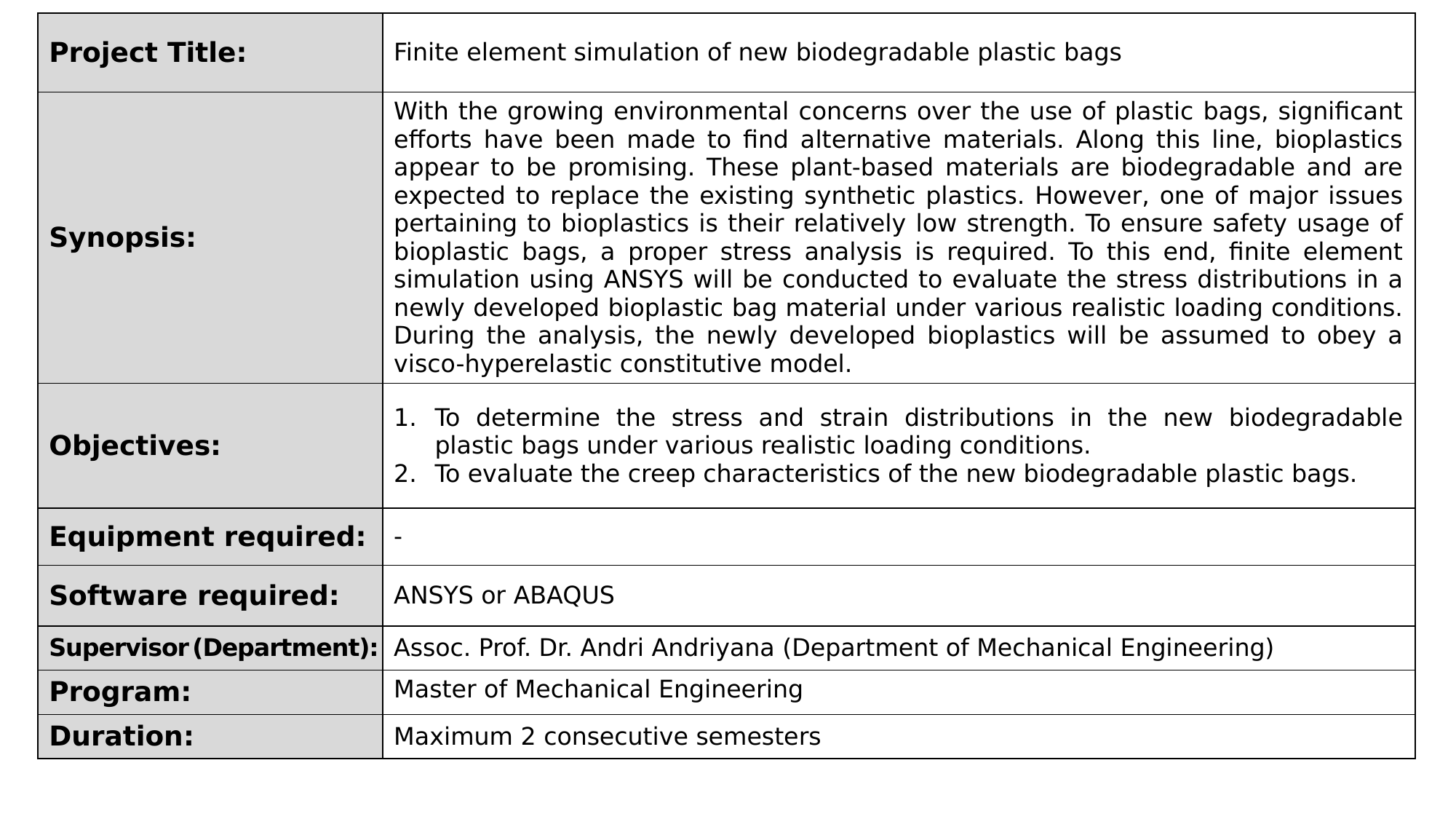

| Project Title: | Finite element simulation of new biodegradable plastic bags |
| --- | --- |
| Synopsis: | With the growing environmental concerns over the use of plastic bags, significant efforts have been made to find alternative materials. Along this line, bioplastics appear to be promising. These plant-based materials are biodegradable and are expected to replace the existing synthetic plastics. However, one of major issues pertaining to bioplastics is their relatively low strength. To ensure safety usage of bioplastic bags, a proper stress analysis is required. To this end, finite element simulation using ANSYS will be conducted to evaluate the stress distributions in a newly developed bioplastic bag material under various realistic loading conditions. During the analysis, the newly developed bioplastics will be assumed to obey a visco-hyperelastic constitutive model. |
| Objectives: | To determine the stress and strain distributions in the new biodegradable plastic bags under various realistic loading conditions. To evaluate the creep characteristics of the new biodegradable plastic bags. |
| Equipment required: | - |
| Software required: | ANSYS or ABAQUS |
| Supervisor (Department): | Assoc. Prof. Dr. Andri Andriyana (Department of Mechanical Engineering) |
| Program: | Master of Mechanical Engineering |
| Duration: | Maximum 2 consecutive semesters |